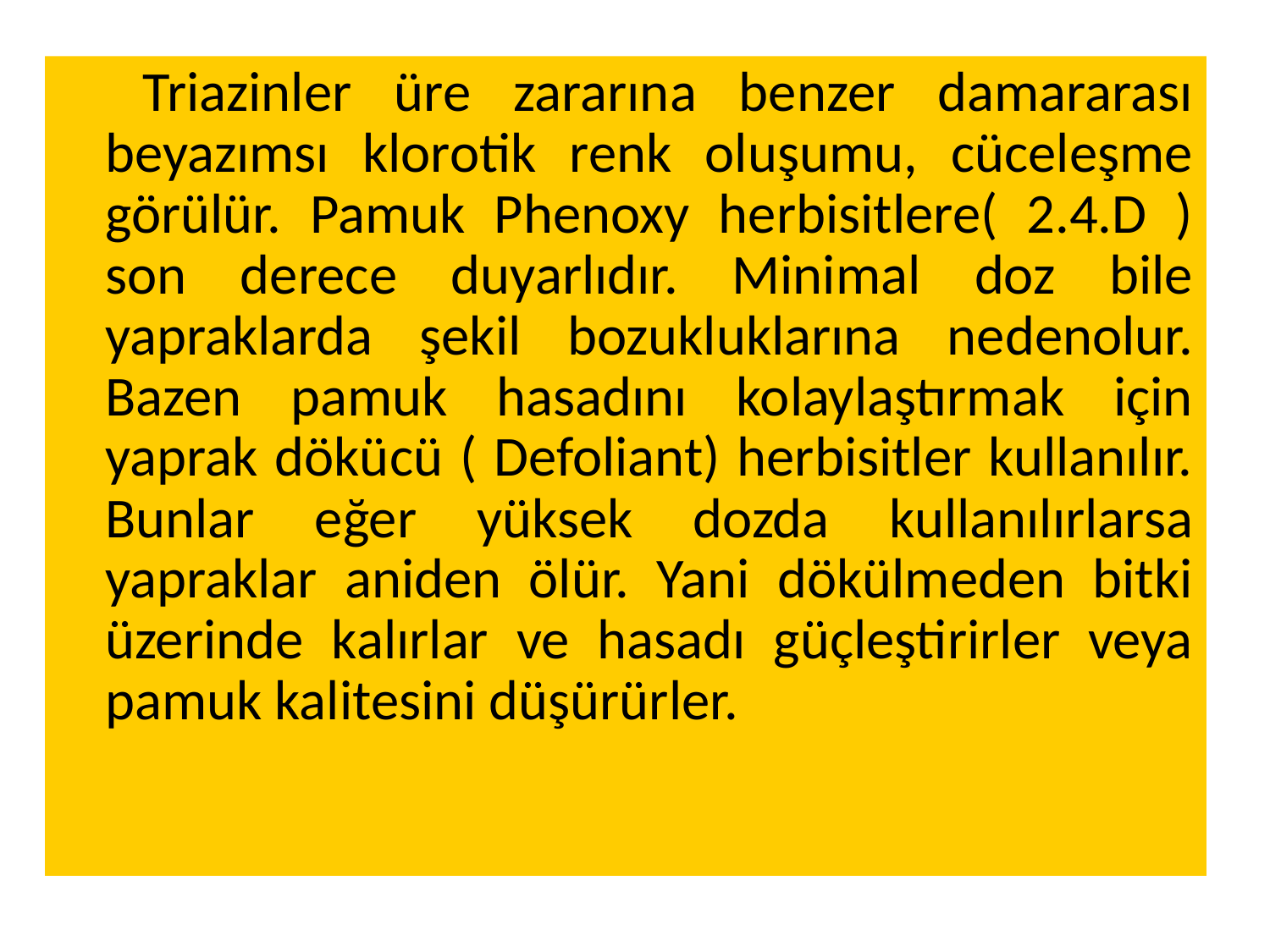

Triazinler üre zararına benzer damararası beyazımsı klorotik renk oluşumu, cüceleşme görülür. Pamuk Phenoxy herbisitlere( 2.4.D ) son derece duyarlıdır. Minimal doz bile yapraklarda şekil bozukluklarına nedenolur. Bazen pamuk hasadını kolaylaştırmak için yaprak dökücü ( Defoliant) herbisitler kullanılır. Bunlar eğer yüksek dozda kullanılırlarsa yapraklar aniden ölür. Yani dökülmeden bitki üzerinde kalırlar ve hasadı güçleştirirler veya pamuk kalitesini düşürürler.